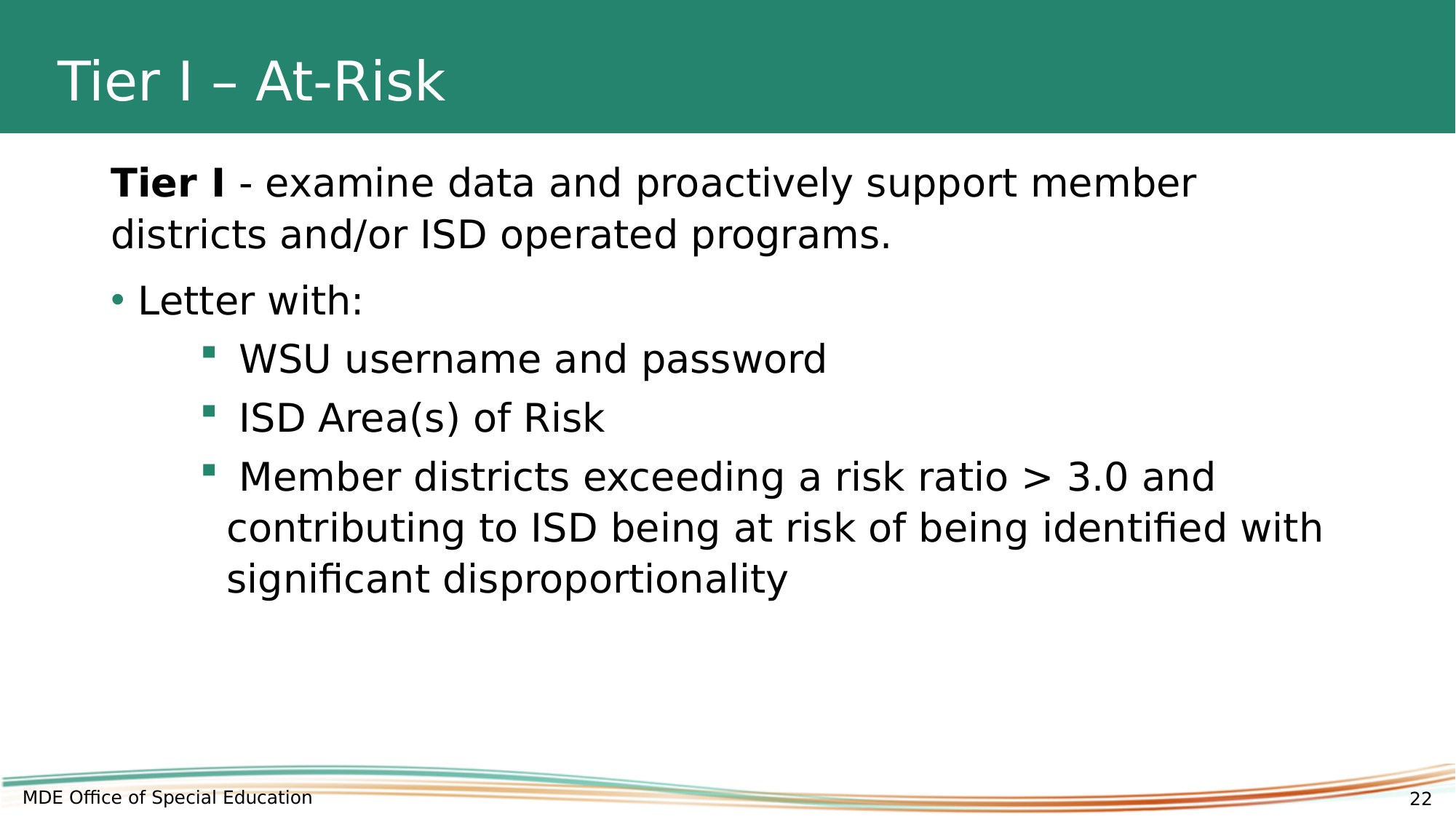

# Tier I – At-Risk
Tier I - examine data and proactively support member districts and/or ISD operated programs.
Letter with:
 WSU username and password
 ISD Area(s) of Risk
 Member districts exceeding a risk ratio > 3.0 and contributing to ISD being at risk of being identified with significant disproportionality
MDE Office of Special Education
22